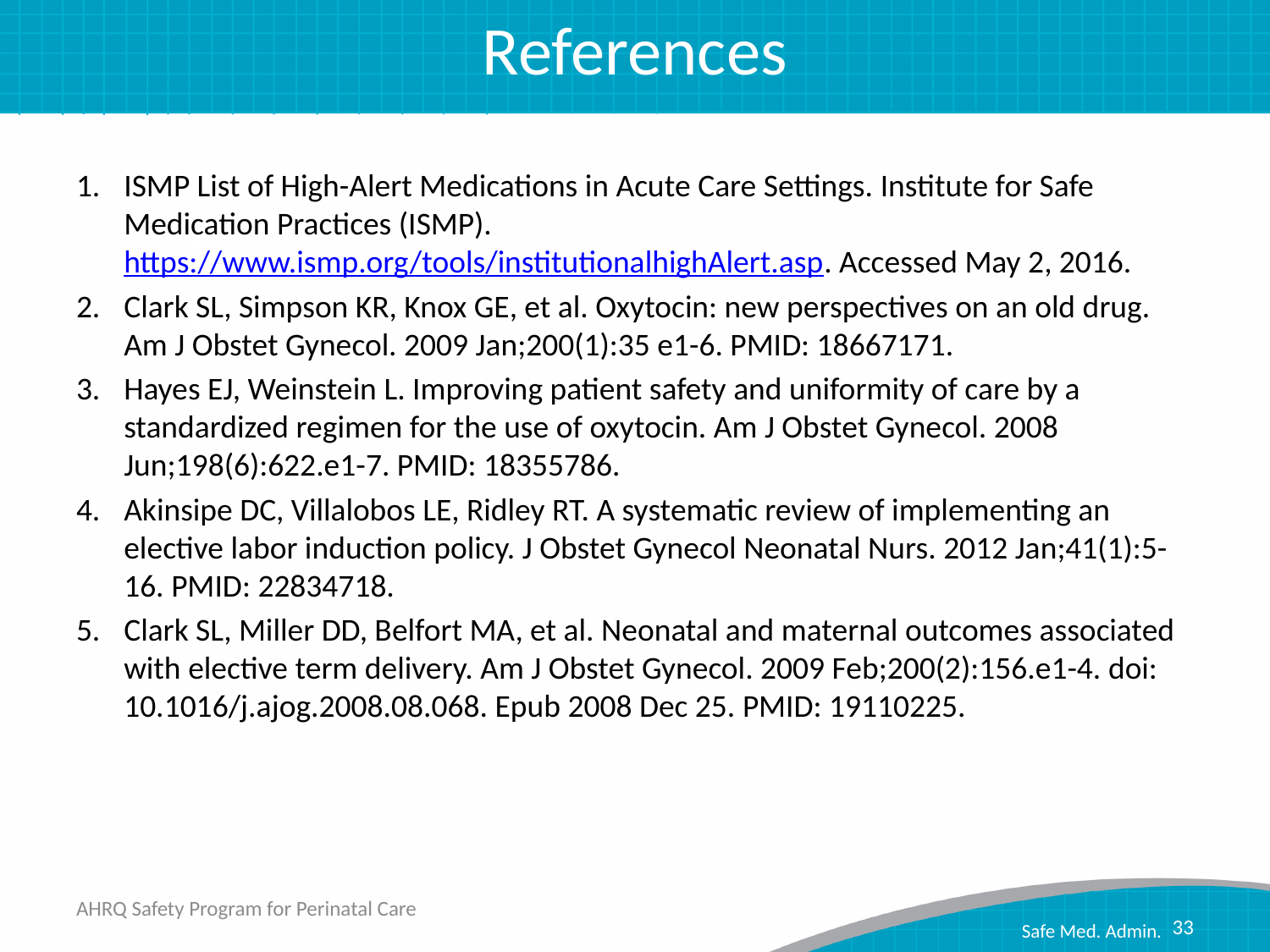

# References
ISMP List of High-Alert Medications in Acute Care Settings. Institute for Safe Medication Practices (ISMP). https://www.ismp.org/tools/institutionalhighAlert.asp. Accessed May 2, 2016.
Clark SL, Simpson KR, Knox GE, et al. Oxytocin: new perspectives on an old drug. Am J Obstet Gynecol. 2009 Jan;200(1):35 e1-6. PMID: 18667171.
Hayes EJ, Weinstein L. Improving patient safety and uniformity of care by a standardized regimen for the use of oxytocin. Am J Obstet Gynecol. 2008 Jun;198(6):622.e1-7. PMID: 18355786.
Akinsipe DC, Villalobos LE, Ridley RT. A systematic review of implementing an elective labor induction policy. J Obstet Gynecol Neonatal Nurs. 2012 Jan;41(1):5-16. PMID: 22834718.
Clark SL, Miller DD, Belfort MA, et al. Neonatal and maternal outcomes associated with elective term delivery. Am J Obstet Gynecol. 2009 Feb;200(2):156.e1-4. doi: 10.1016/j.ajog.2008.08.068. Epub 2008 Dec 25. PMID: 19110225.
AHRQ Safety Program for Perinatal Care
33